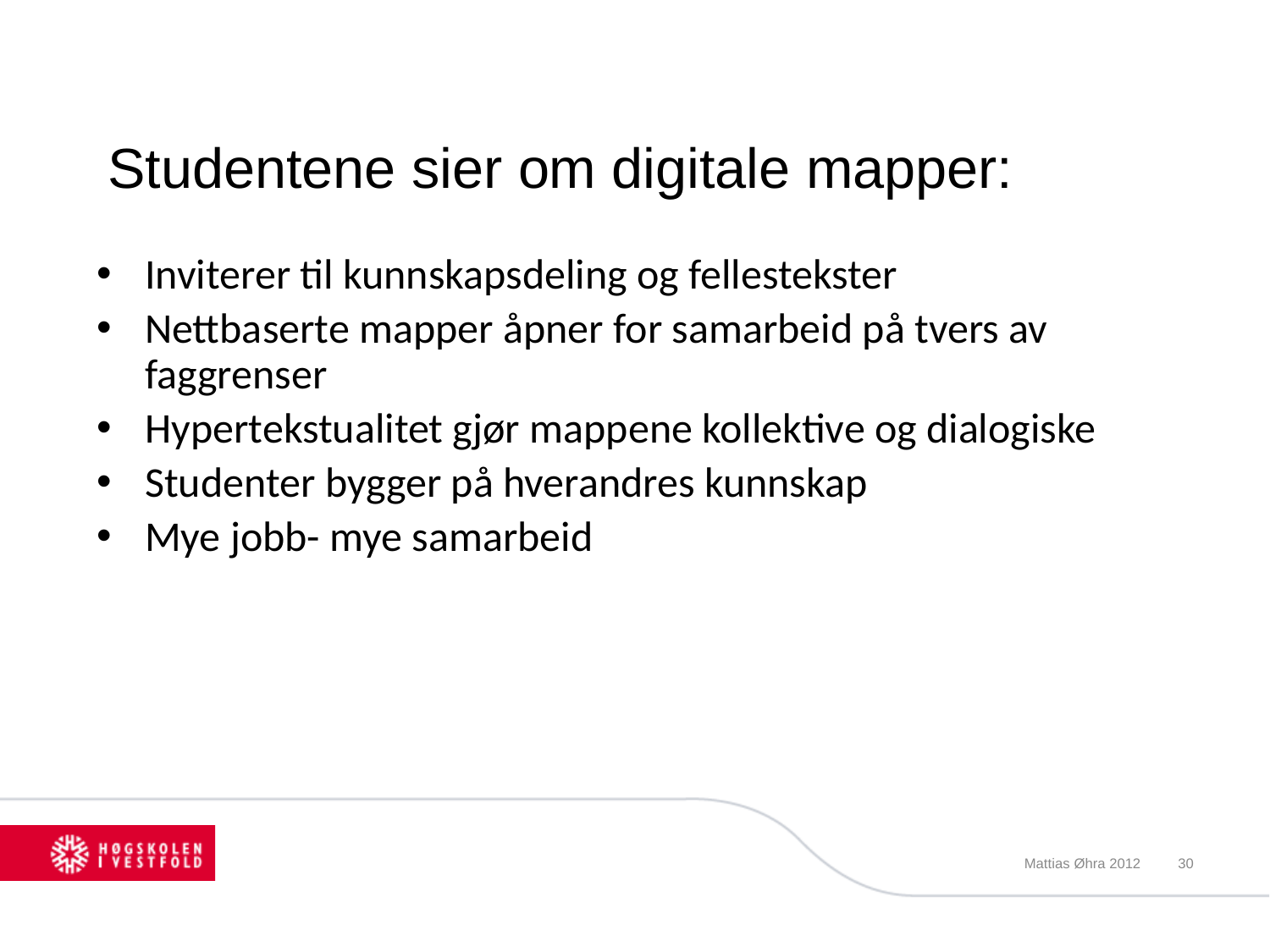

# Studentene sier om digitale mapper:
Inviterer til kunnskapsdeling og fellestekster
Nettbaserte mapper åpner for samarbeid på tvers av faggrenser
Hypertekstualitet gjør mappene kollektive og dialogiske
Studenter bygger på hverandres kunnskap
Mye jobb- mye samarbeid
Mattias Øhra 2012
30